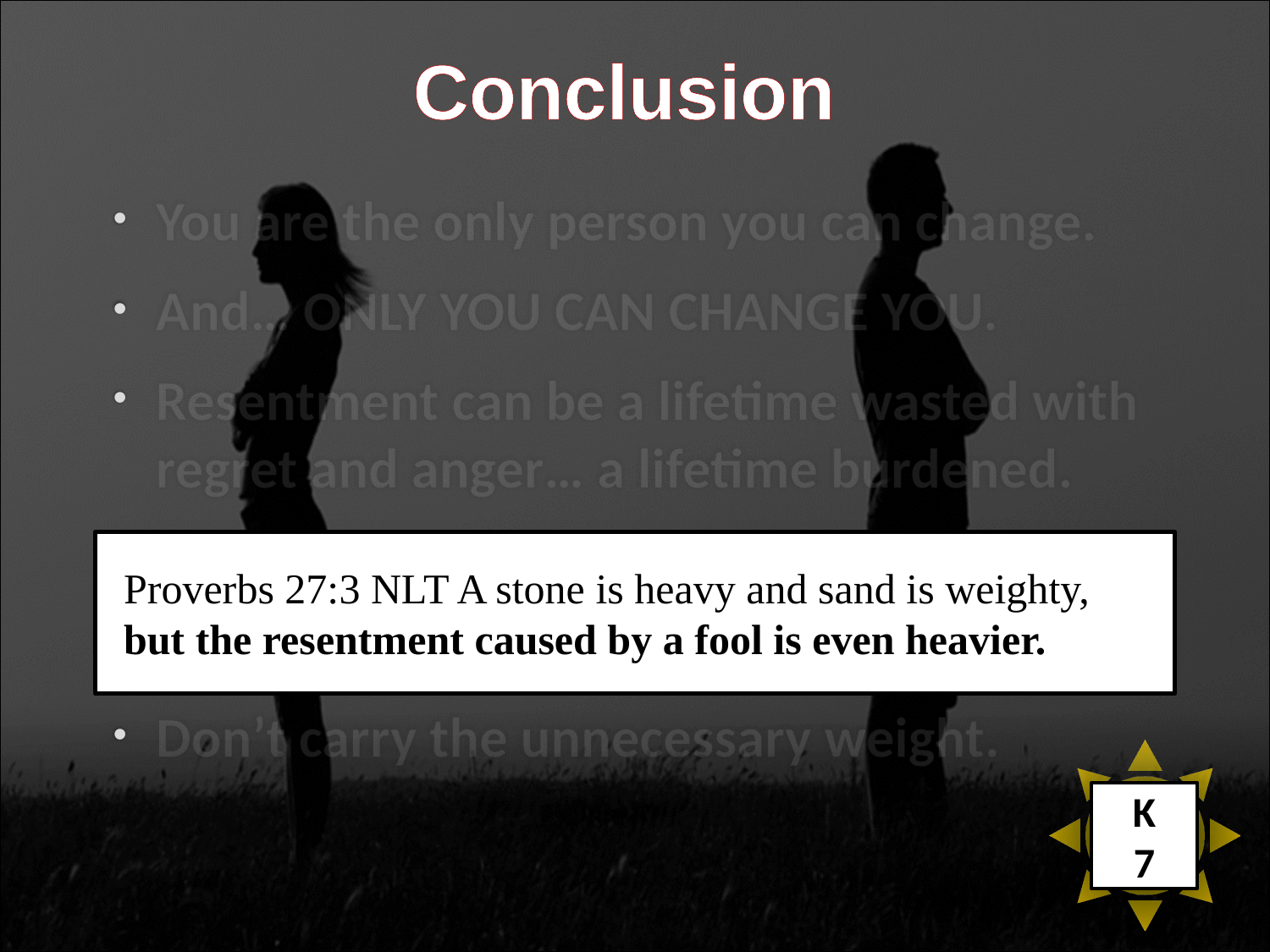

Conclusion
You are the only person you can change.
And… ONLY YOU CAN CHANGE YOU.
Resentment can be a lifetime wasted with regret and anger… a lifetime burdened.

Don’t carry the unnecessary weight.

Proverbs 27:3 NLT A stone is heavy and sand is weighty,  but the resentment caused by a fool is even heavier.

K
7